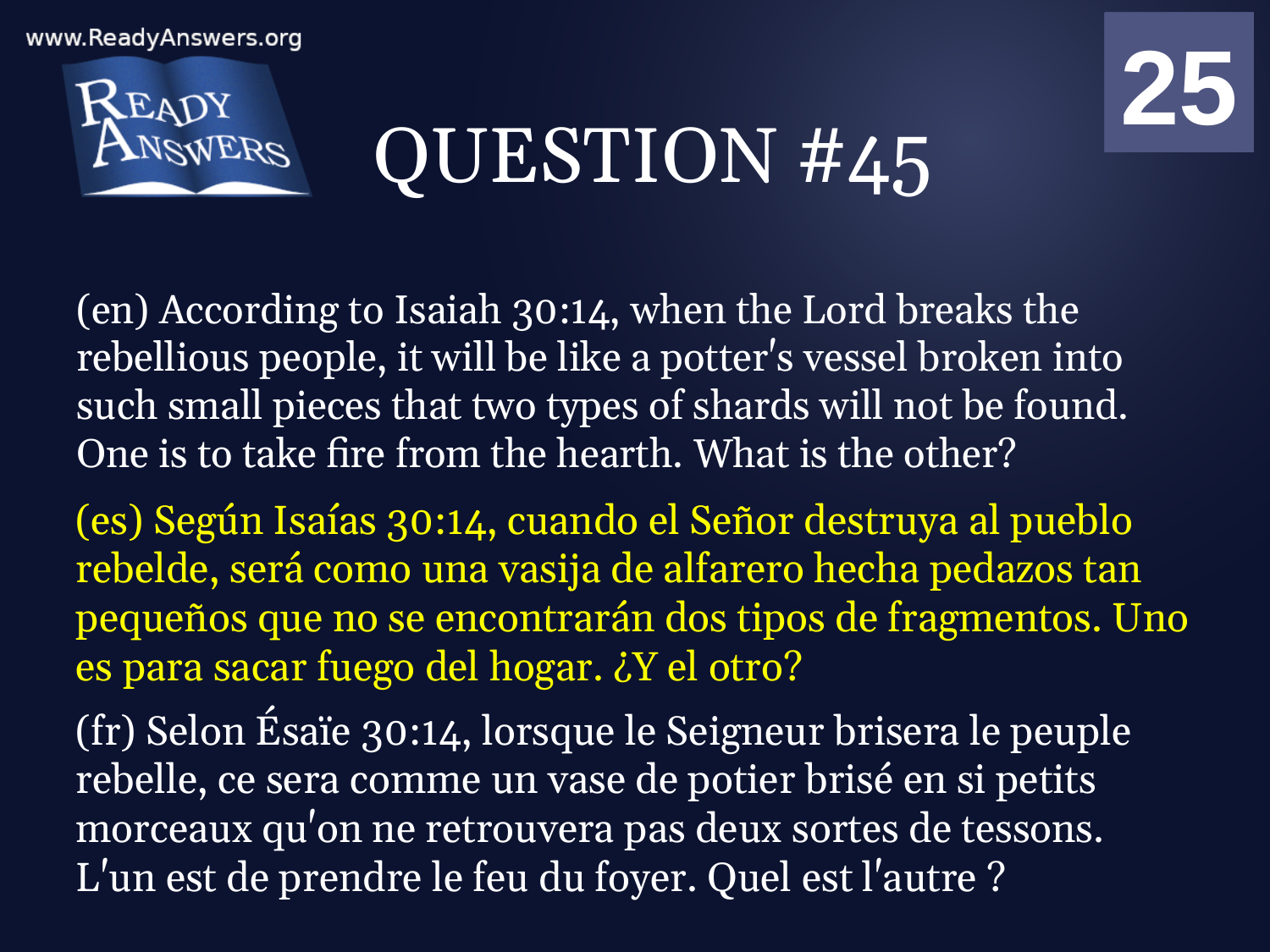

01
02
03
04
05
06
07
08
09
10
11
12
13
14
15
16
17
18
19
20
21
22
23
24
25
00
# QUESTION #45
(en) According to Isaiah 30:14, when the Lord breaks the rebellious people, it will be like a potter's vessel broken into such small pieces that two types of shards will not be found. One is to take fire from the hearth. What is the other?
(es) Según Isaías 30:14, cuando el Señor destruya al pueblo rebelde, será como una vasija de alfarero hecha pedazos tan pequeños que no se encontrarán dos tipos de fragmentos. Uno es para sacar fuego del hogar. ¿Y el otro?
(fr) Selon Ésaïe 30:14, lorsque le Seigneur brisera le peuple rebelle, ce sera comme un vase de potier brisé en si petits morceaux qu'on ne retrouvera pas deux sortes de tessons. L'un est de prendre le feu du foyer. Quel est l'autre ?